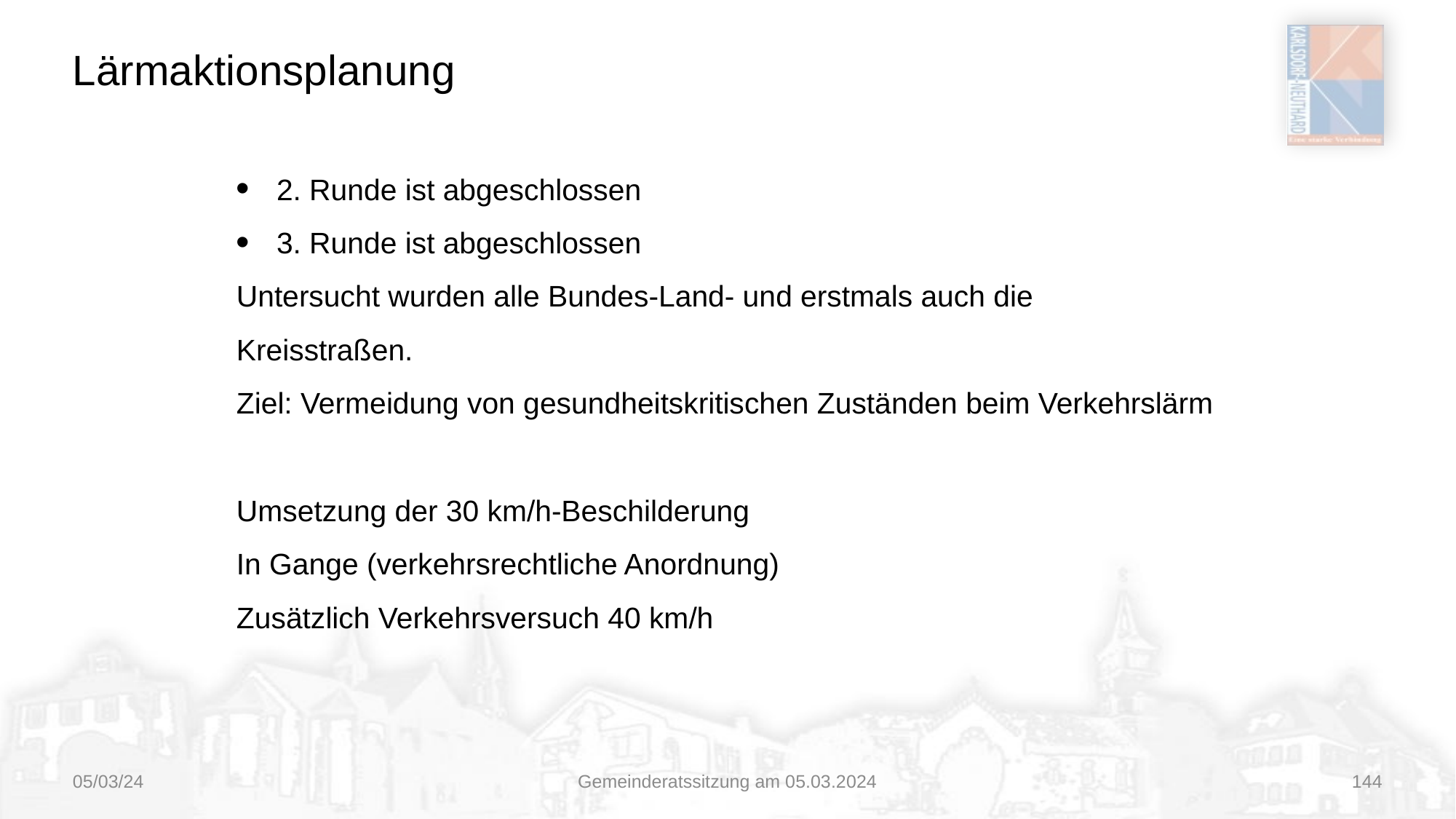

# Lärmaktionsplanung
2. Runde ist abgeschlossen
3. Runde ist abgeschlossen
Untersucht wurden alle Bundes-Land- und erstmals auch die Kreisstraßen.
Ziel: Vermeidung von gesundheitskritischen Zuständen beim Verkehrslärm

Umsetzung der 30 km/h-Beschilderung
In Gange (verkehrsrechtliche Anordnung)
Zusätzlich Verkehrsversuch 40 km/h
05/03/24
Gemeinderatssitzung am 05.03.2024
144